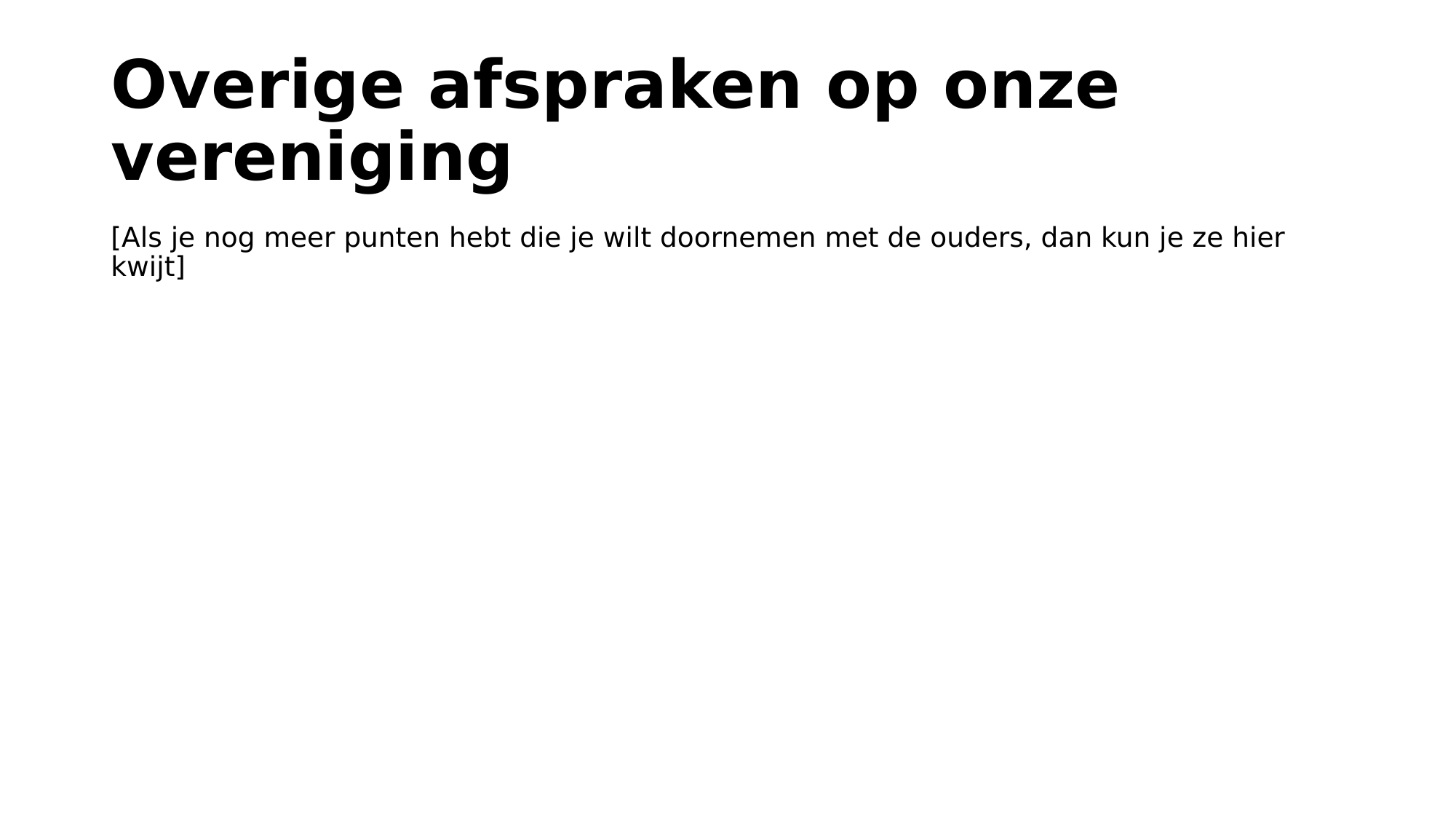

# Overige afspraken op onze vereniging
[Als je nog meer punten hebt die je wilt doornemen met de ouders, dan kun je ze hier kwijt]